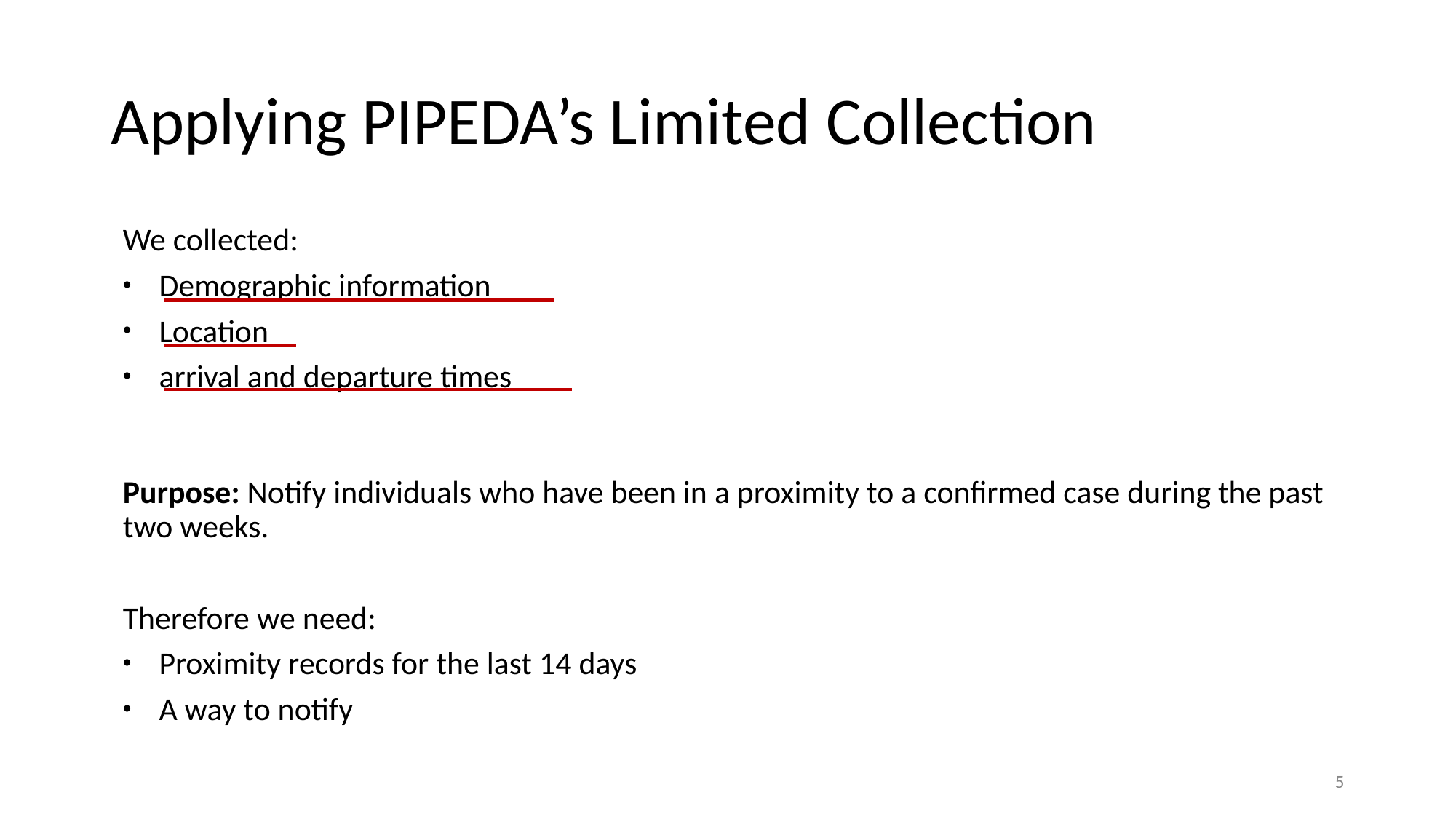

# Applying PIPEDA’s Limited Collection
We collected:
Demographic information
Location
arrival and departure times

Purpose: Notify individuals who have been in a proximity to a confirmed case during the past two weeks.

Therefore we need:
Proximity records for the last 14 days
A way to notify
5